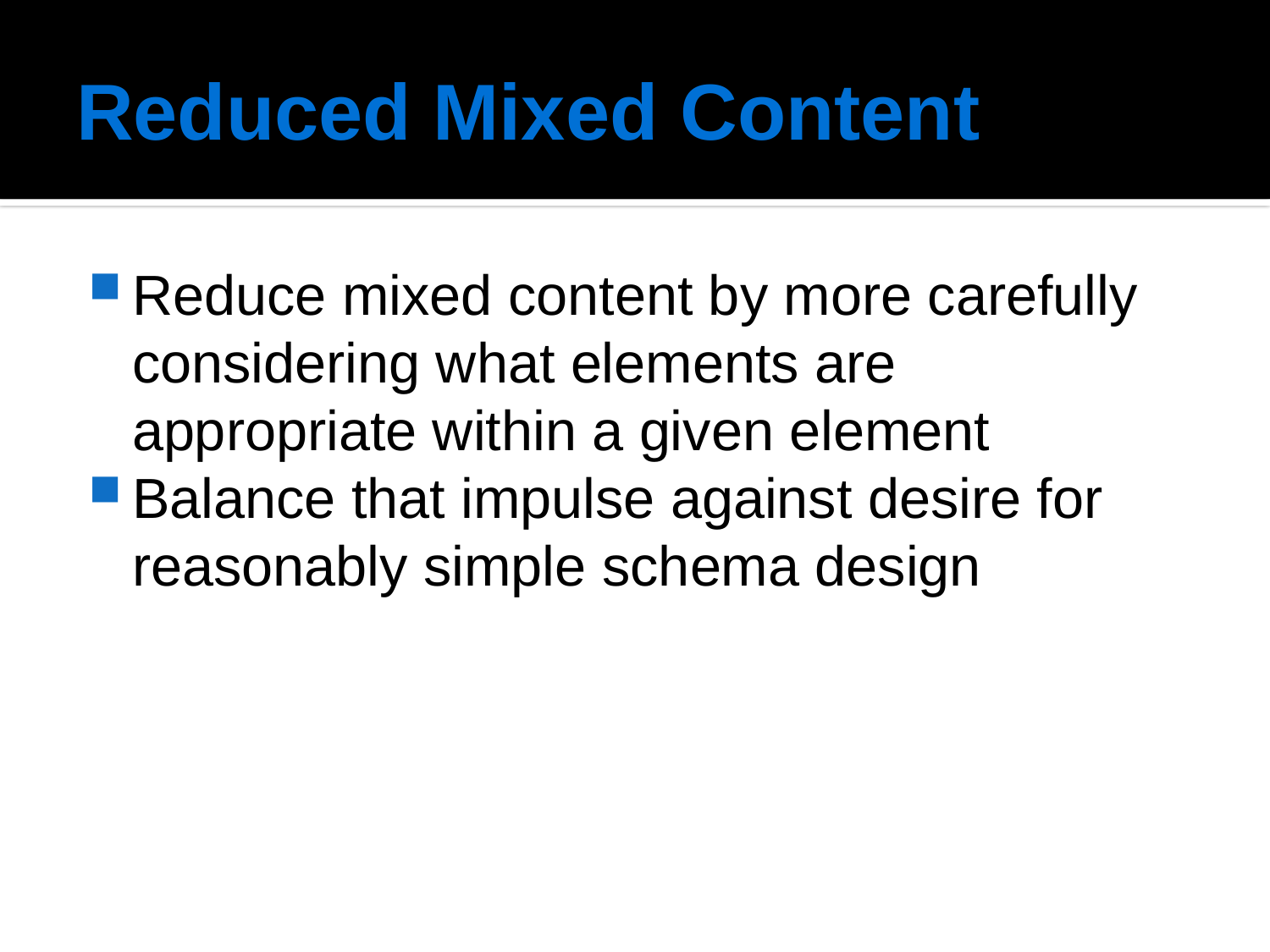

# Reduced Mixed Content
Reduce mixed content by more carefully considering what elements are appropriate within a given element
Balance that impulse against desire for reasonably simple schema design